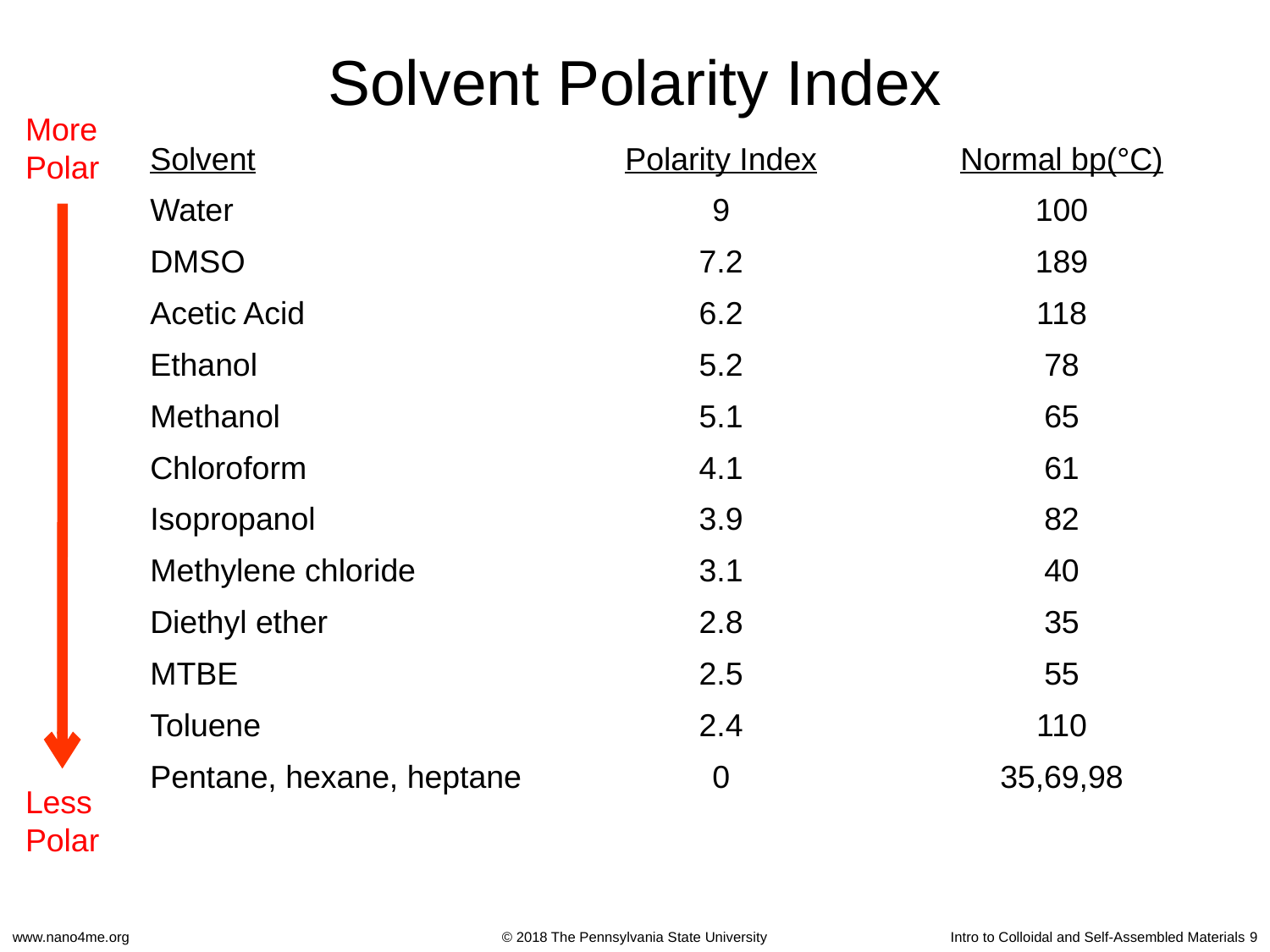

# Solvent Polarity Index
More
Polar
| Solvent | Polarity Index | Normal bp(°C) |
| --- | --- | --- |
| Water | 9 | 100 |
| DMSO | 7.2 | 189 |
| Acetic Acid | 6.2 | 118 |
| Ethanol | 5.2 | 78 |
| Methanol | 5.1 | 65 |
| Chloroform | 4.1 | 61 |
| Isopropanol | 3.9 | 82 |
| Methylene chloride | 3.1 | 40 |
| Diethyl ether | 2.8 | 35 |
| MTBE | 2.5 | 55 |
| Toluene | 2.4 | 110 |
| Pentane, hexane, heptane | 0 | 35,69,98 |
Less
Polar